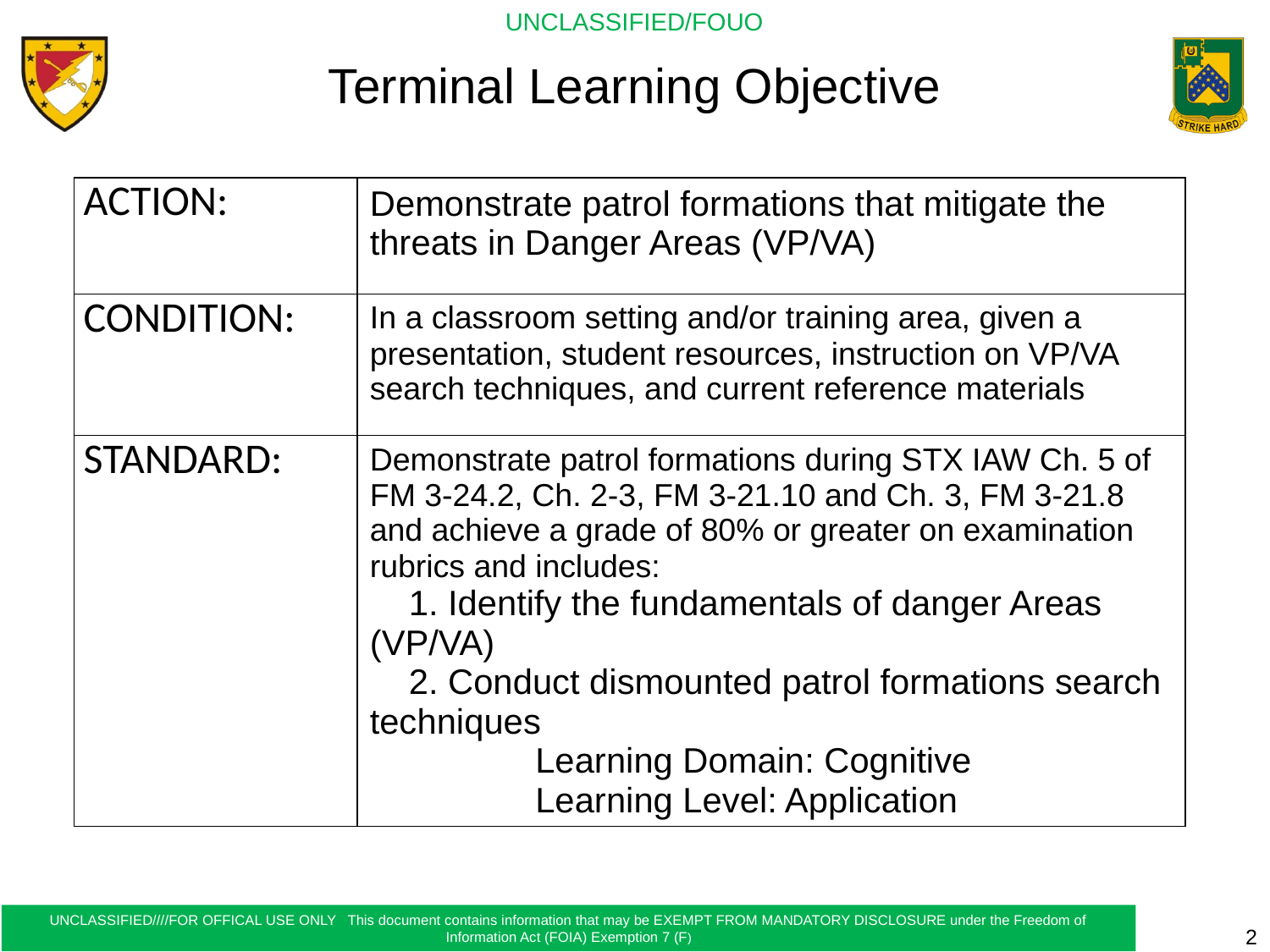

# Terminal Learning Objective
| ACTION: | Demonstrate patrol formations that mitigate the threats in Danger Areas (VP/VA) |
| --- | --- |
| CONDITION: | In a classroom setting and/or training area, given a presentation, student resources, instruction on VP/VA search techniques, and current reference materials |
| STANDARD: | Demonstrate patrol formations during STX IAW Ch. 5 of FM 3-24.2, Ch. 2-3, FM 3-21.10 and Ch. 3, FM 3-21.8 and achieve a grade of 80% or greater on examination rubrics and includes: 1. Identify the fundamentals of danger Areas (VP/VA) 2. Conduct dismounted patrol formations search techniques Learning Domain: Cognitive Learning Level: Application |
2